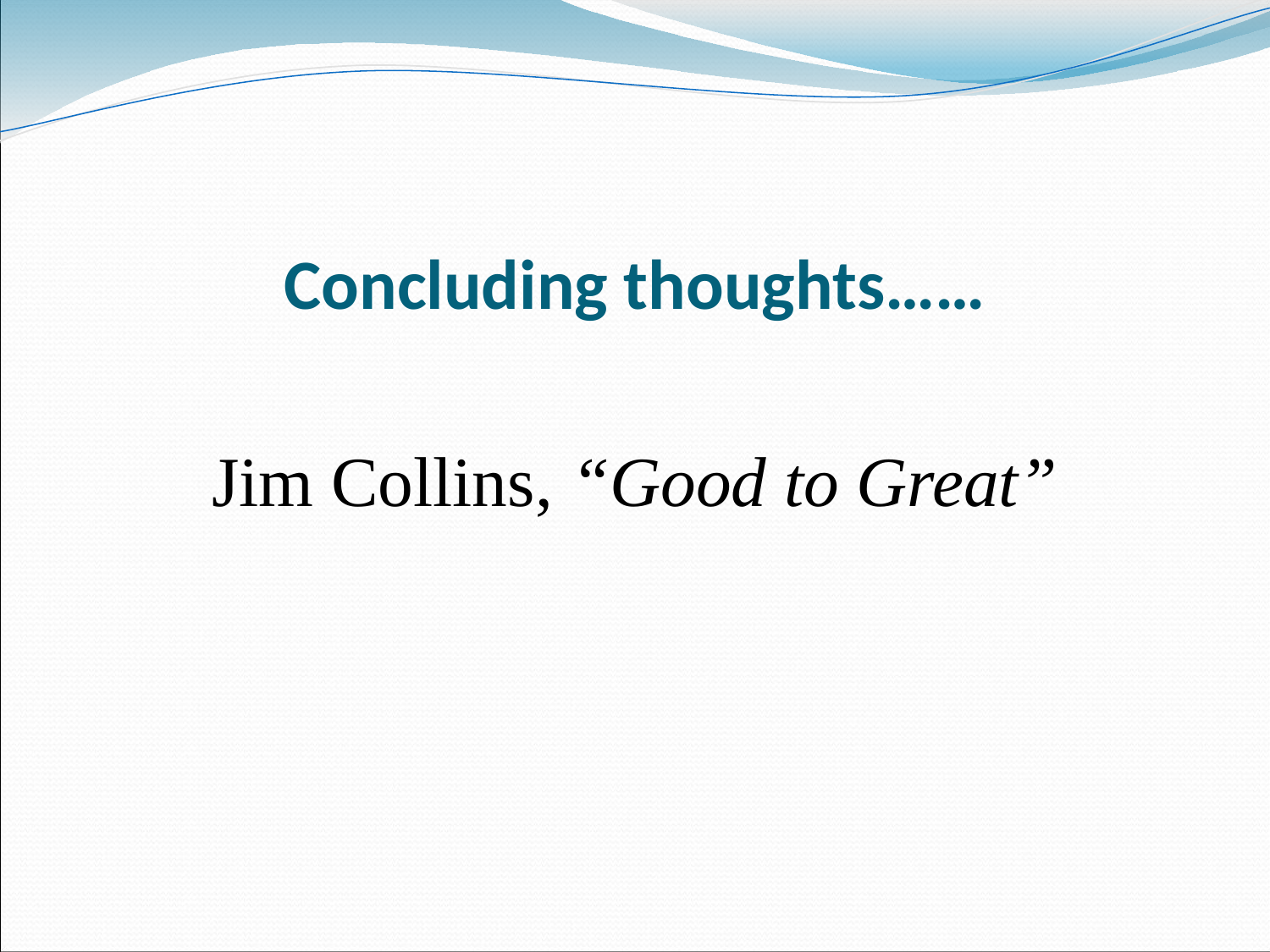

Concluding thoughts……

Jim Collins, “Good to Great”